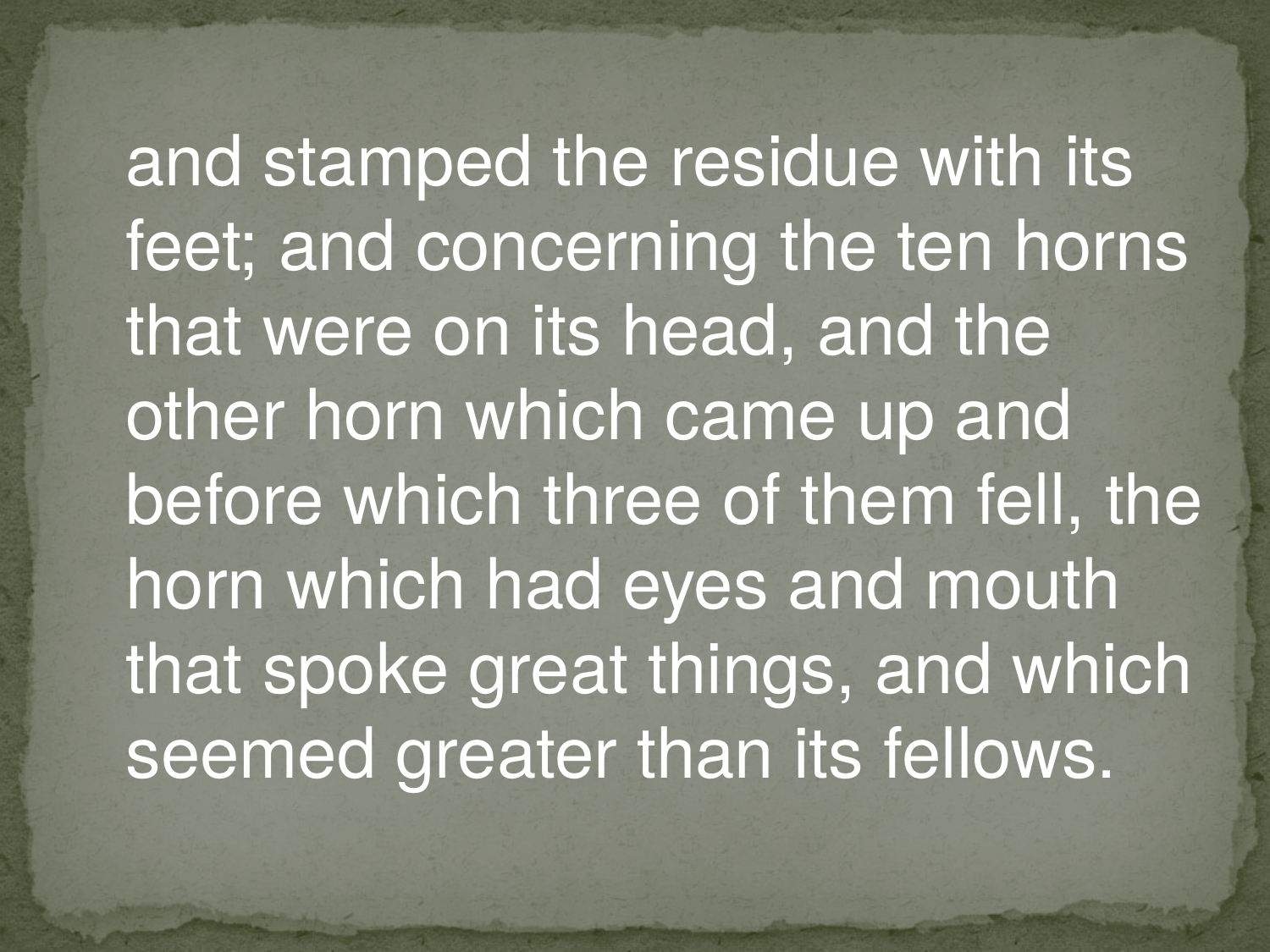

and stamped the residue with its
feet; and concerning the ten horns
that were on its head, and the
other horn which came up and
before which three of them fell, the
horn which had eyes and mouth
that spoke great things, and which
seemed greater than its fellows.